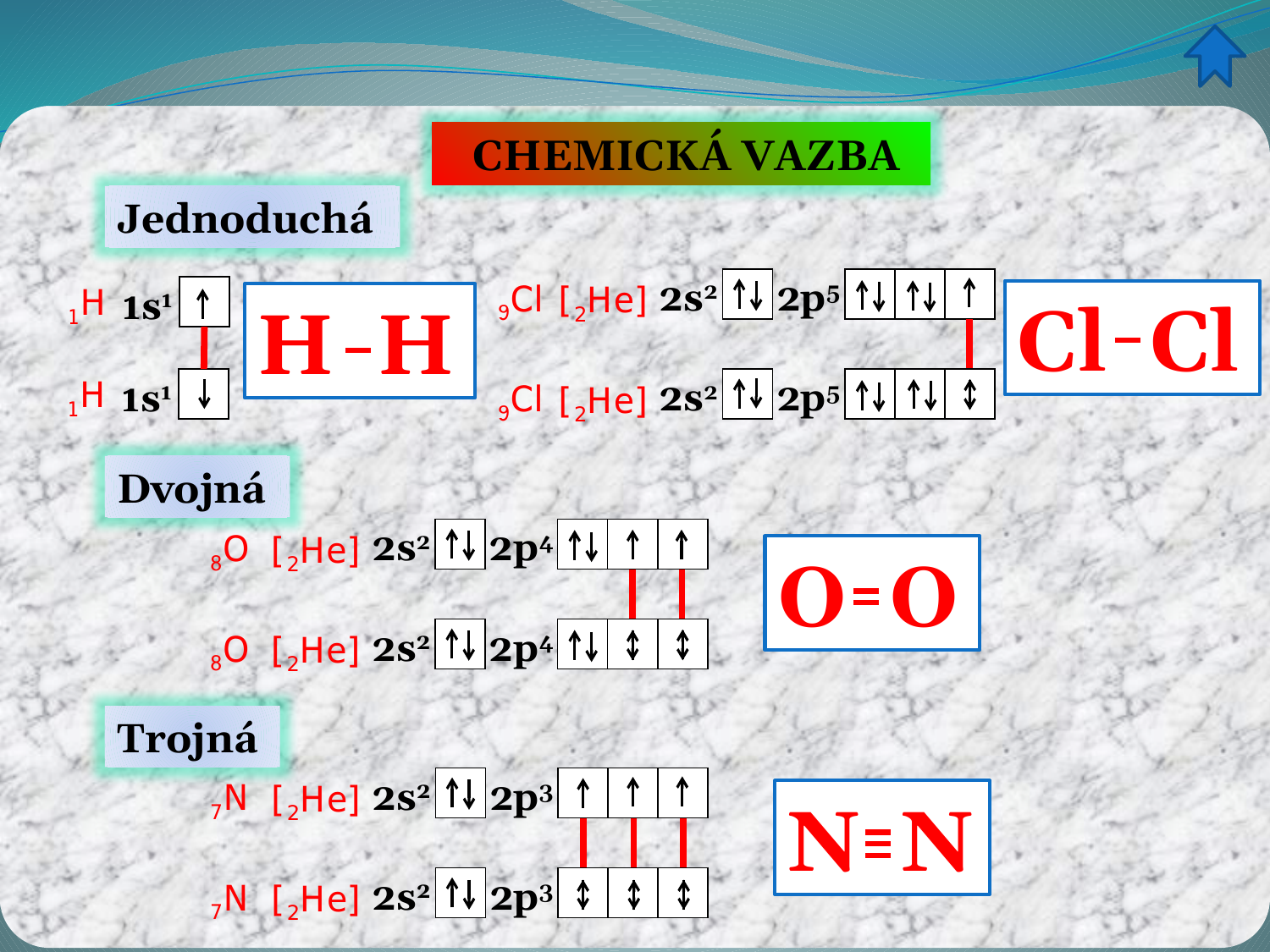

CHEMICKÁ VAZBA
Jednoduchá
2p5
2s2

9Cl
[2He]
1H
1s1

Cl  Cl
H  H
2p5
2s2
1H
1s1

9Cl
[2He]
Dvojná
2p4
2s2

8O
[2He]
O  O
2p4
2s2

8O
[2He]
Trojná
2p3
2s2

7N
[2He]
N  N
2p3
2s2

7N
[2He]